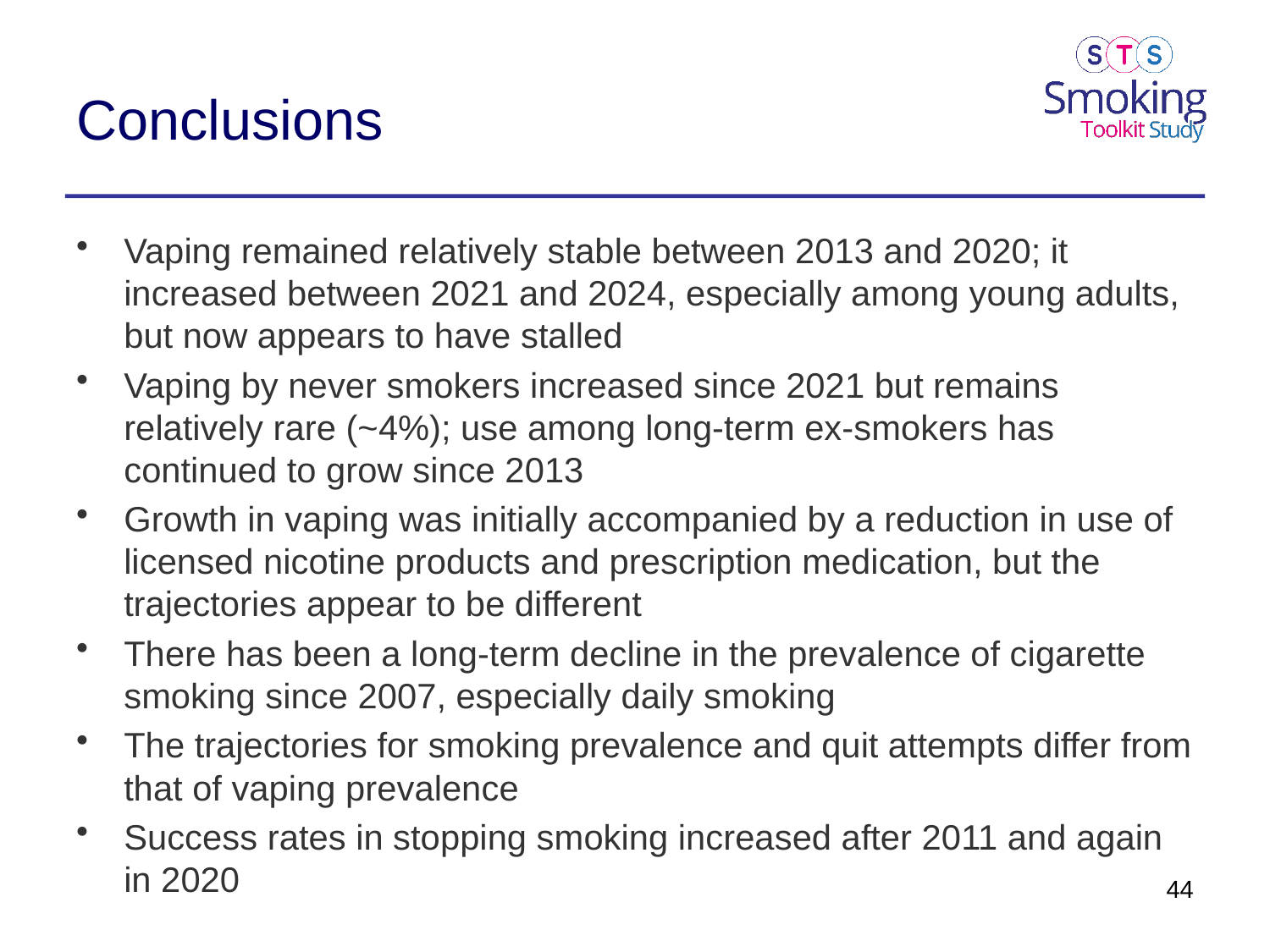

# Conclusions
Vaping remained relatively stable between 2013 and 2020; it increased between 2021 and 2024, especially among young adults, but now appears to have stalled
Vaping by never smokers increased since 2021 but remains relatively rare (~4%); use among long-term ex-smokers has continued to grow since 2013
Growth in vaping was initially accompanied by a reduction in use of licensed nicotine products and prescription medication, but the trajectories appear to be different
There has been a long-term decline in the prevalence of cigarette smoking since 2007, especially daily smoking
The trajectories for smoking prevalence and quit attempts differ from that of vaping prevalence
Success rates in stopping smoking increased after 2011 and again in 2020
44